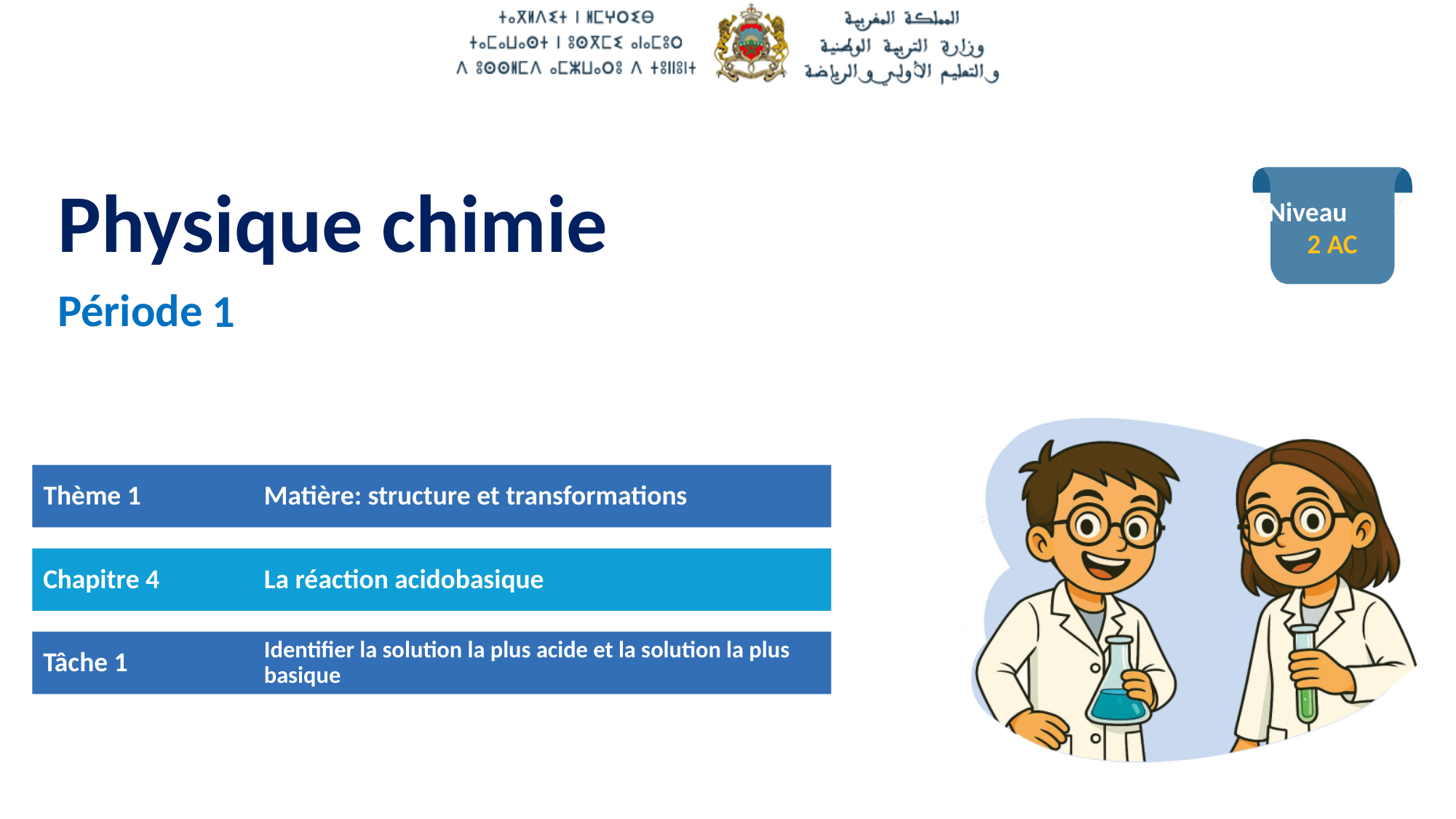

2 AC
1
Thème 1
Matière: structure et transformations
Chapitre 4
La réaction acidobasique
Tâche 1
Identifier la solution la plus acide et la solution la plus basique